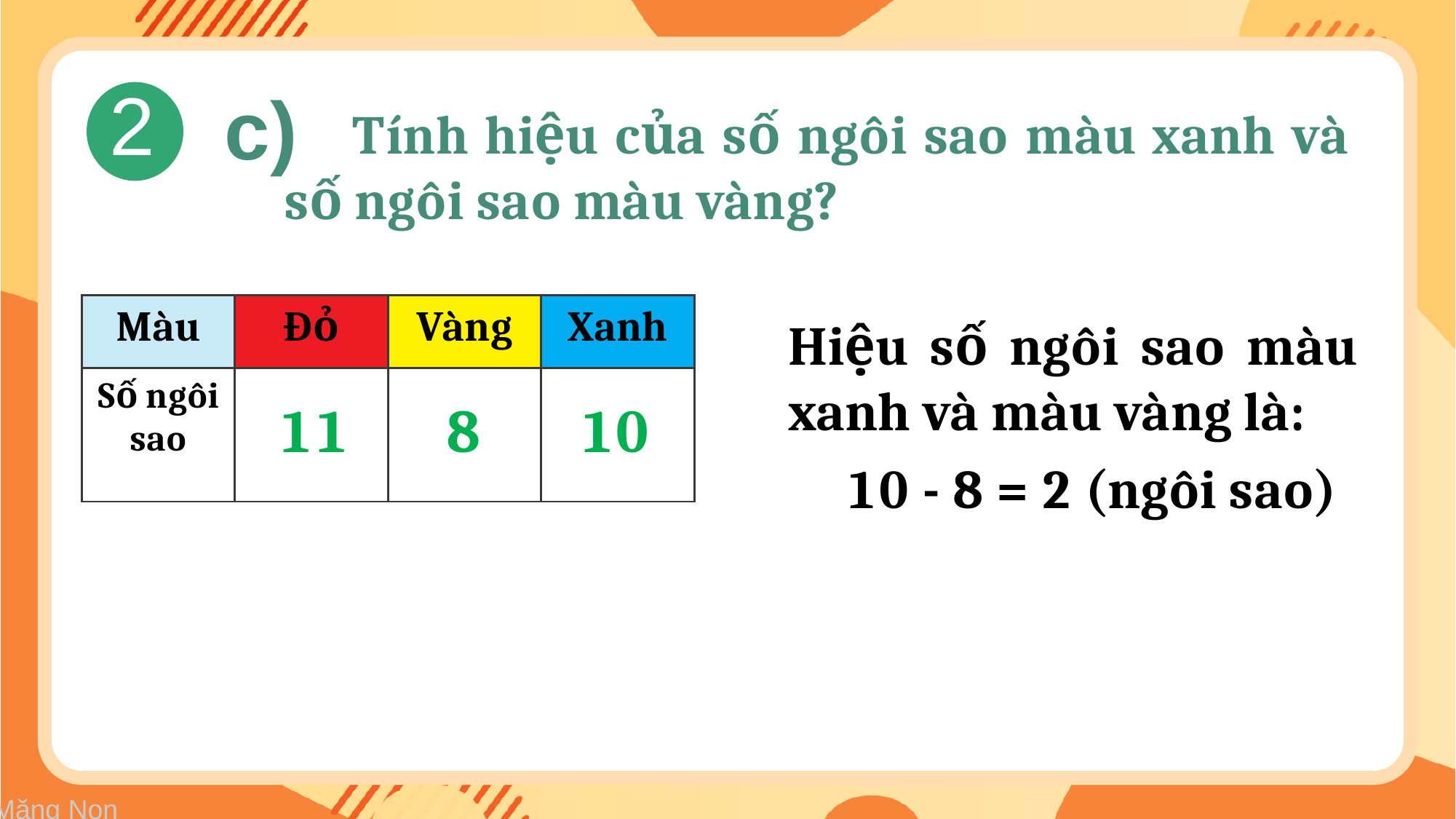

2

c)
    Tính hiệu của số ngôi sao màu xanh và số ngôi sao màu vàng?
| Màu | Đỏ | Vàng | Xanh |
| --- | --- | --- | --- |
| Số ngôi sao |  |  |  |
Hiệu số ngôi sao màu xanh và màu vàng là:
11
8
10
10 - 8 = 2 (ngôi sao)